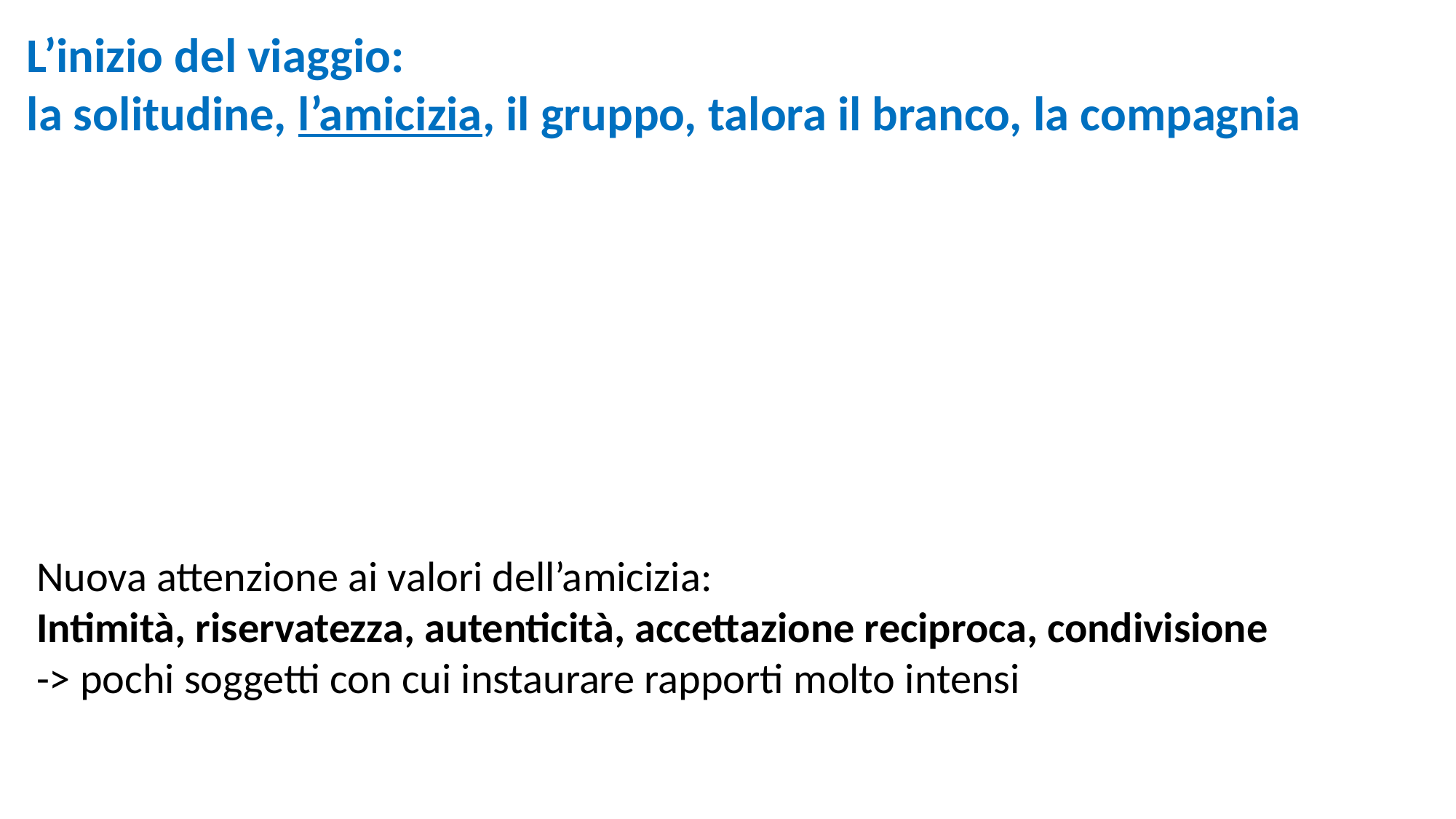

L’inizio del viaggio:
la solitudine, l’amicizia, il gruppo, talora il branco, la compagnia
Nuova attenzione ai valori dell’amicizia:
Intimità, riservatezza, autenticità, accettazione reciproca, condivisione
-> pochi soggetti con cui instaurare rapporti molto intensi